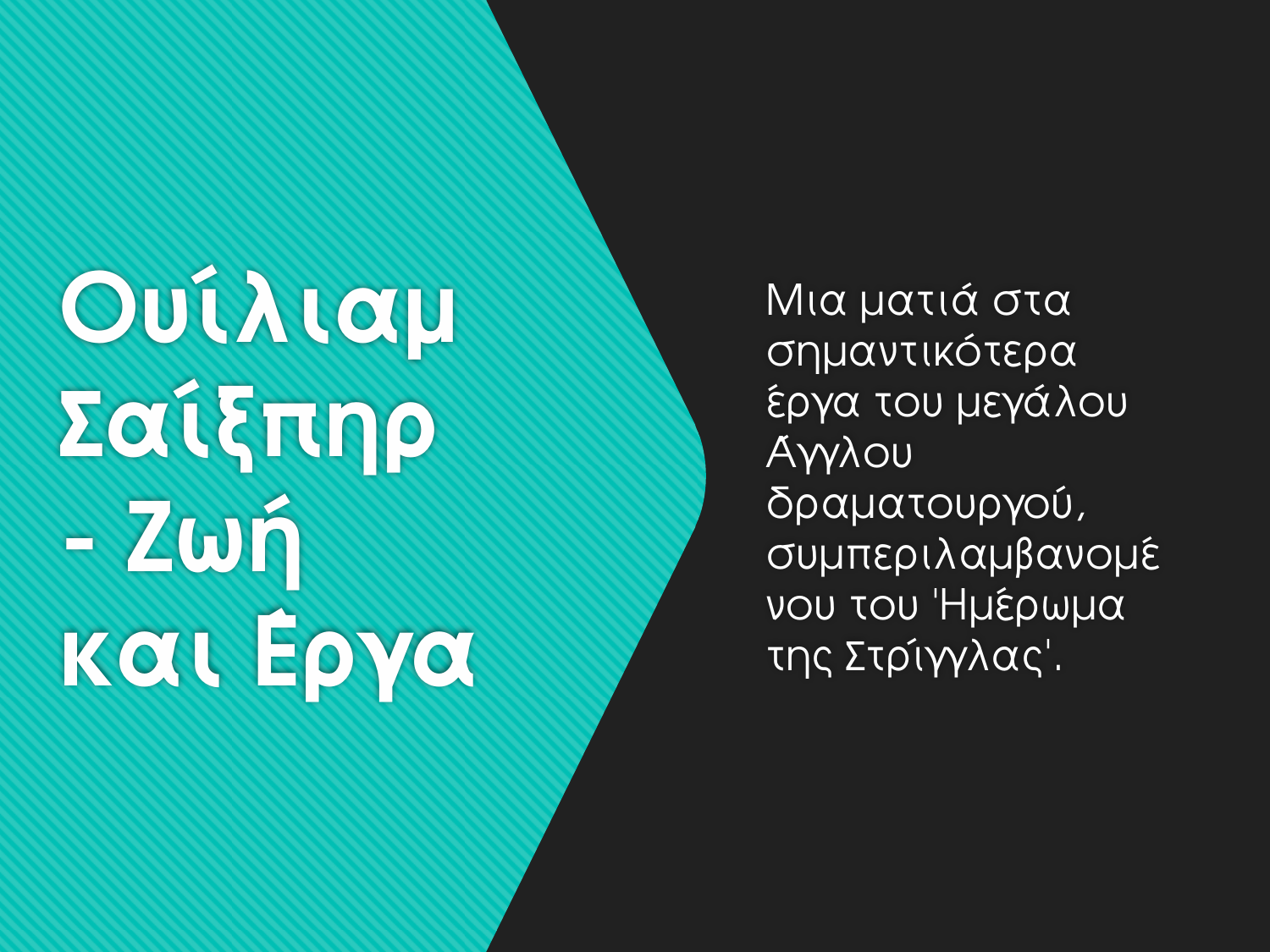

# Ουίλιαμ Σαίξπηρ - Ζωή και Έργα
Μια ματιά στα σημαντικότερα έργα του μεγάλου Άγγλου δραματουργού, συμπεριλαμβανομένου του 'Ημέρωμα της Στρίγγλας'.